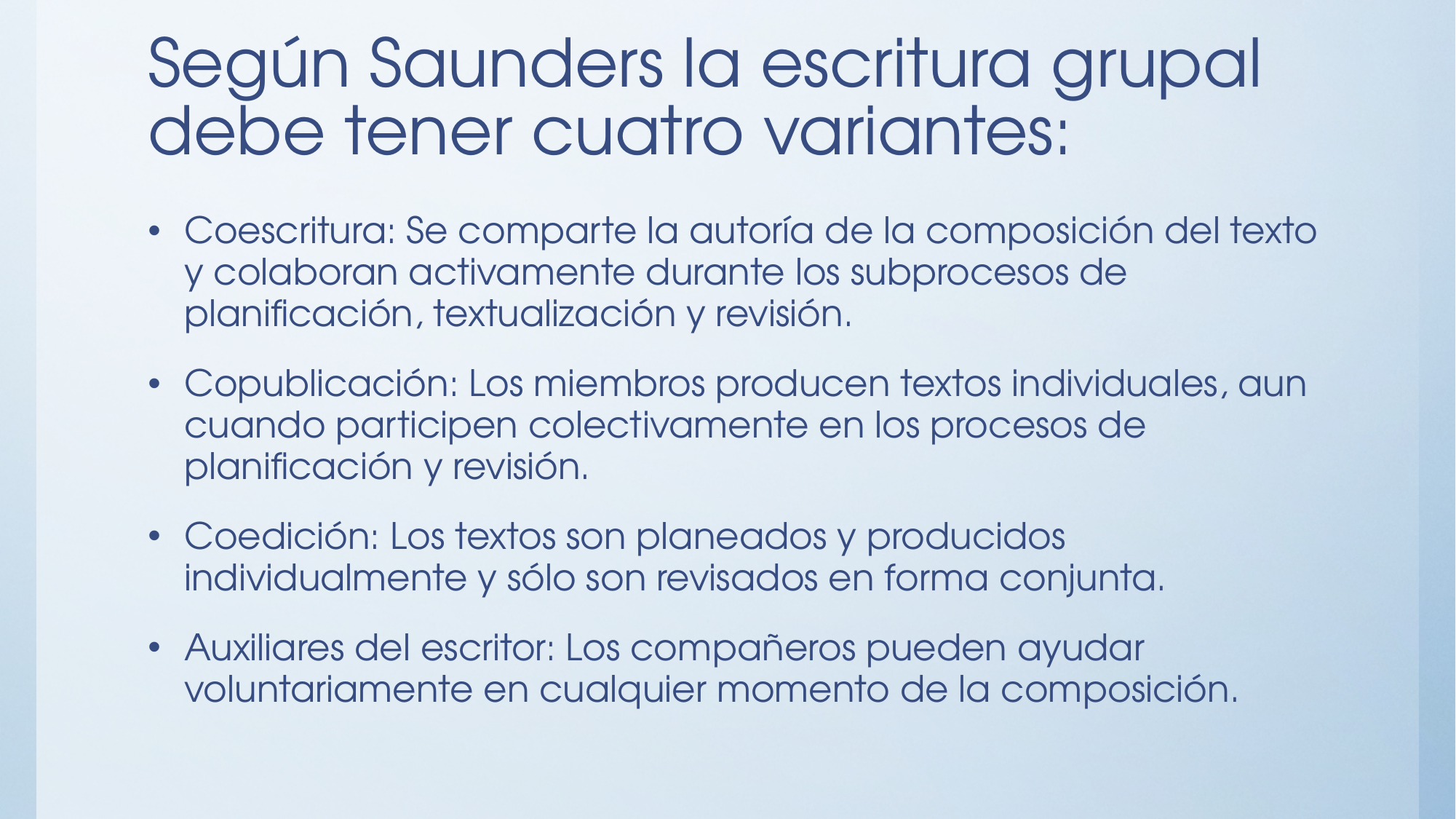

# Según Saunders la escritura grupal debe tener cuatro variantes:
Coescritura: Se comparte la autoría de la composición del texto y colaboran activamente durante los subprocesos de planificación, textualización y revisión.
Copublicación: Los miembros producen textos individuales, aun cuando participen colectivamente en los procesos de planificación y revisión.
Coedición: Los textos son planeados y producidos individualmente y sólo son revisados en forma conjunta.
Auxiliares del escritor: Los compañeros pueden ayudar voluntariamente en cualquier momento de la composición.